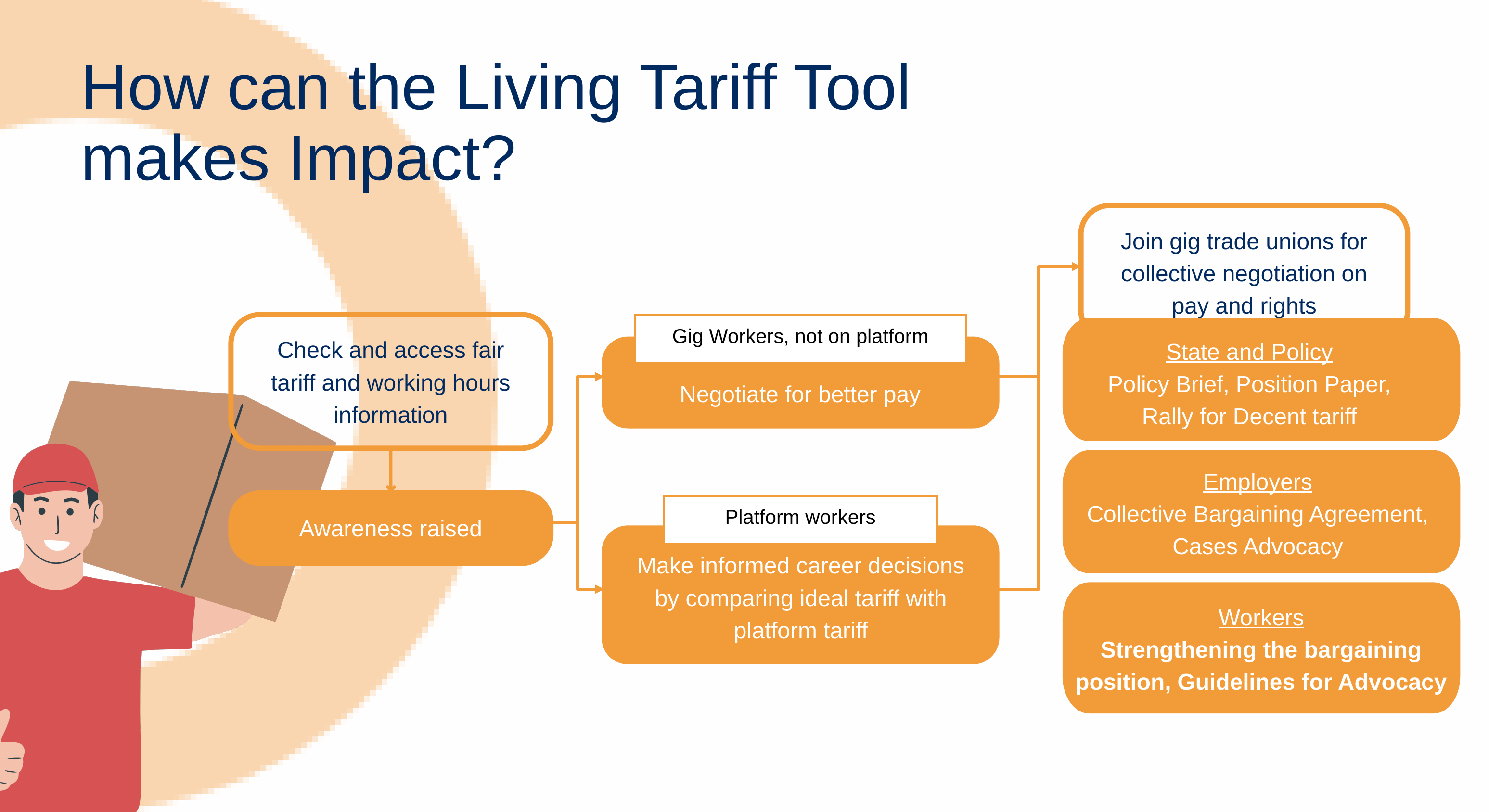

How can the Living Tariff Tool
makes Impact?

Join gig trade unions for collective negotiation on pay and rights

Check and access fair tariff and working hours information

Gig Workers, not on platform

State and Policy
Policy Brief, Position Paper, Rally for Decent tariff

Negotiate for better pay

Employers
Collective Bargaining Agreement, Cases Advocacy

Awareness raised

Platform workers

Make informed career decisions by comparing ideal tariff with platform tariff

Workers
Strengthening the bargaining position, Guidelines for Advocacy